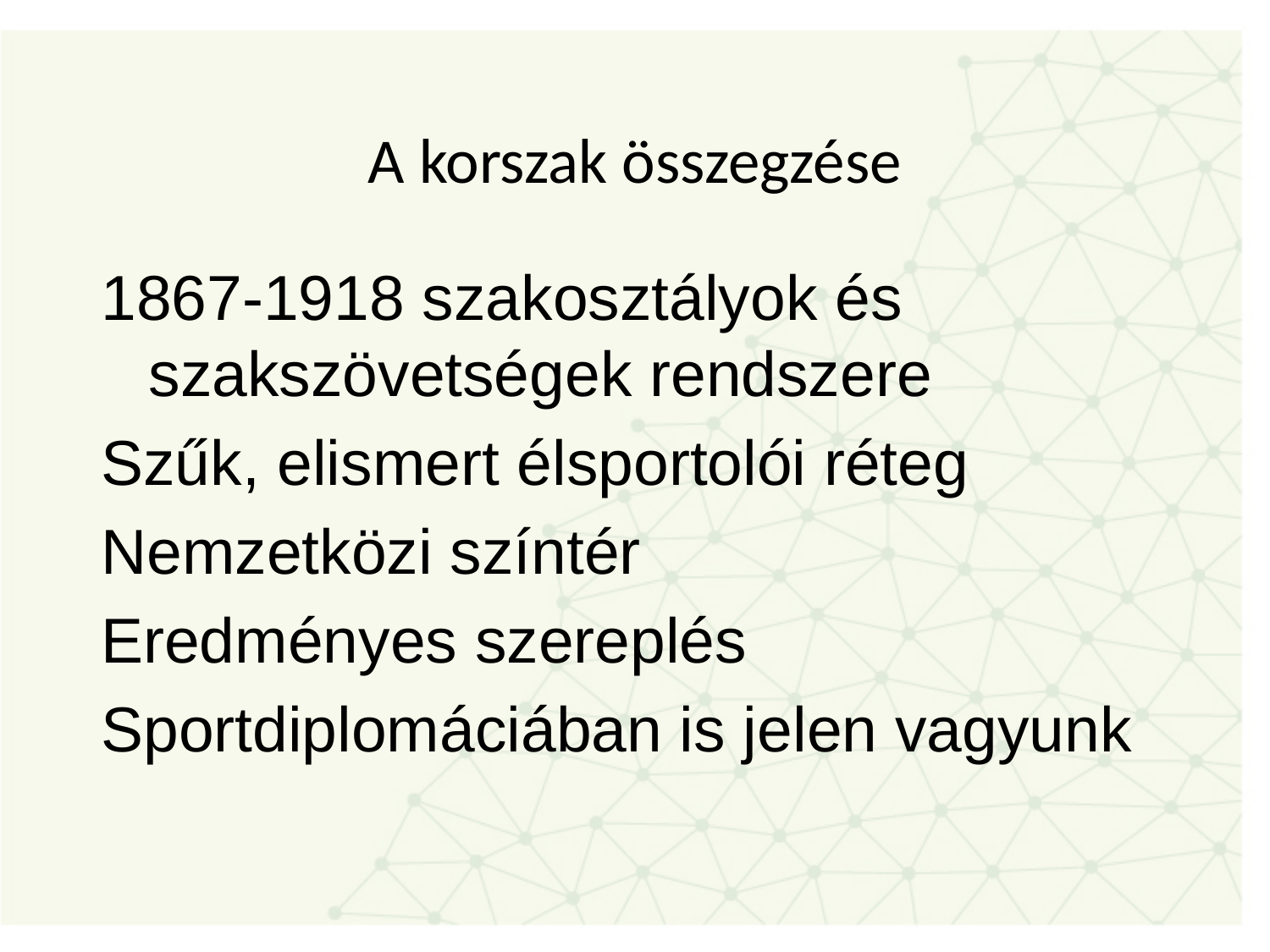

# A korszak összegzése
1867-1918 szakosztályok és szakszövetségek rendszere
Szűk, elismert élsportolói réteg
Nemzetközi színtér
Eredményes szereplés
Sportdiplomáciában is jelen vagyunk